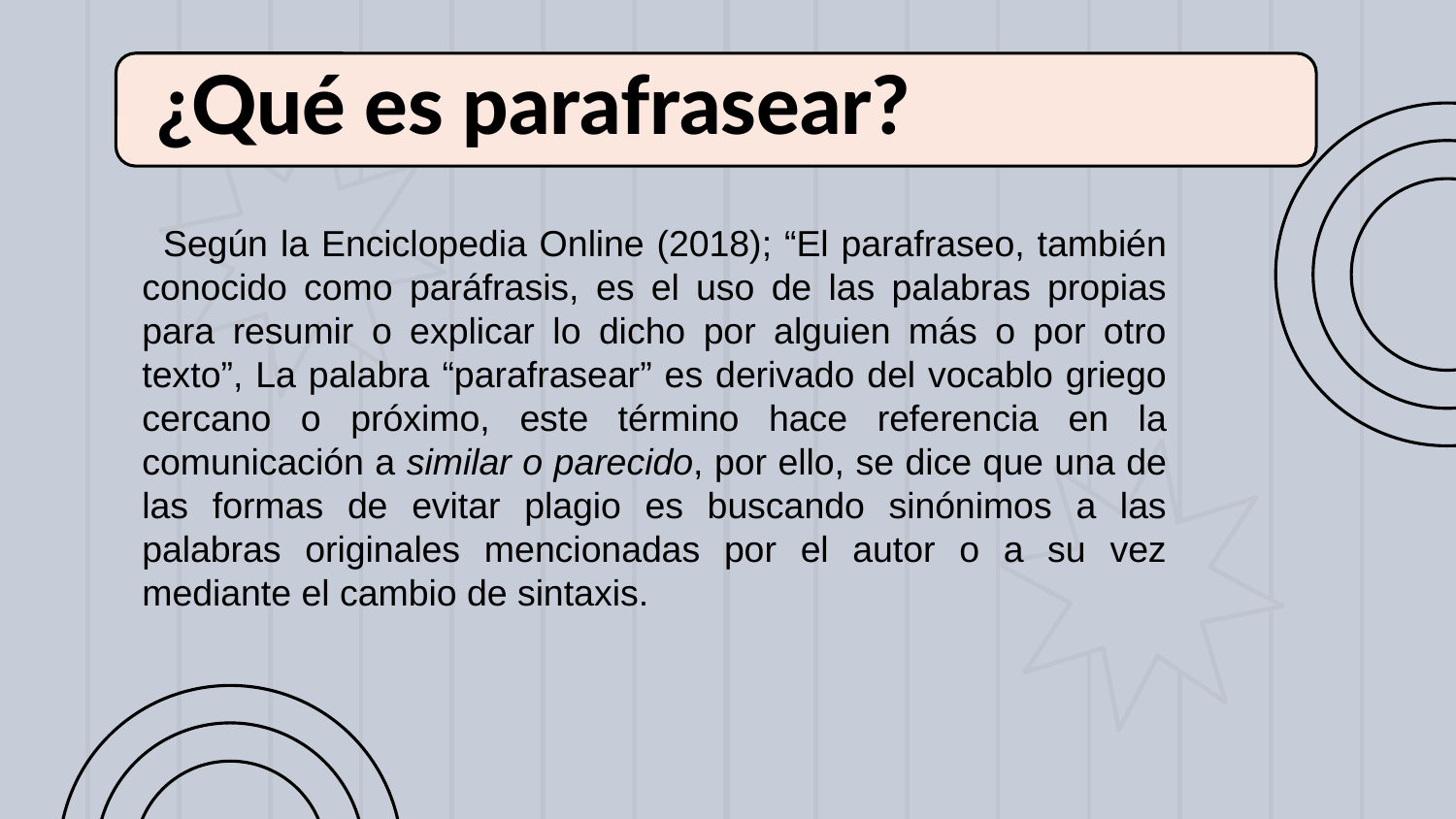

# ¿Qué es parafrasear?
      Según la Enciclopedia Online (2018); “El parafraseo, también conocido como paráfrasis, es el uso de las palabras propias para resumir o explicar lo dicho por alguien más o por otro texto”, La palabra “parafrasear” es derivado del vocablo griego cercano o próximo, este término hace referencia en la comunicación a similar o parecido, por ello, se dice que una de las formas de evitar plagio es buscando sinónimos a las palabras originales mencionadas por el autor o a su vez mediante el cambio de sintaxis.